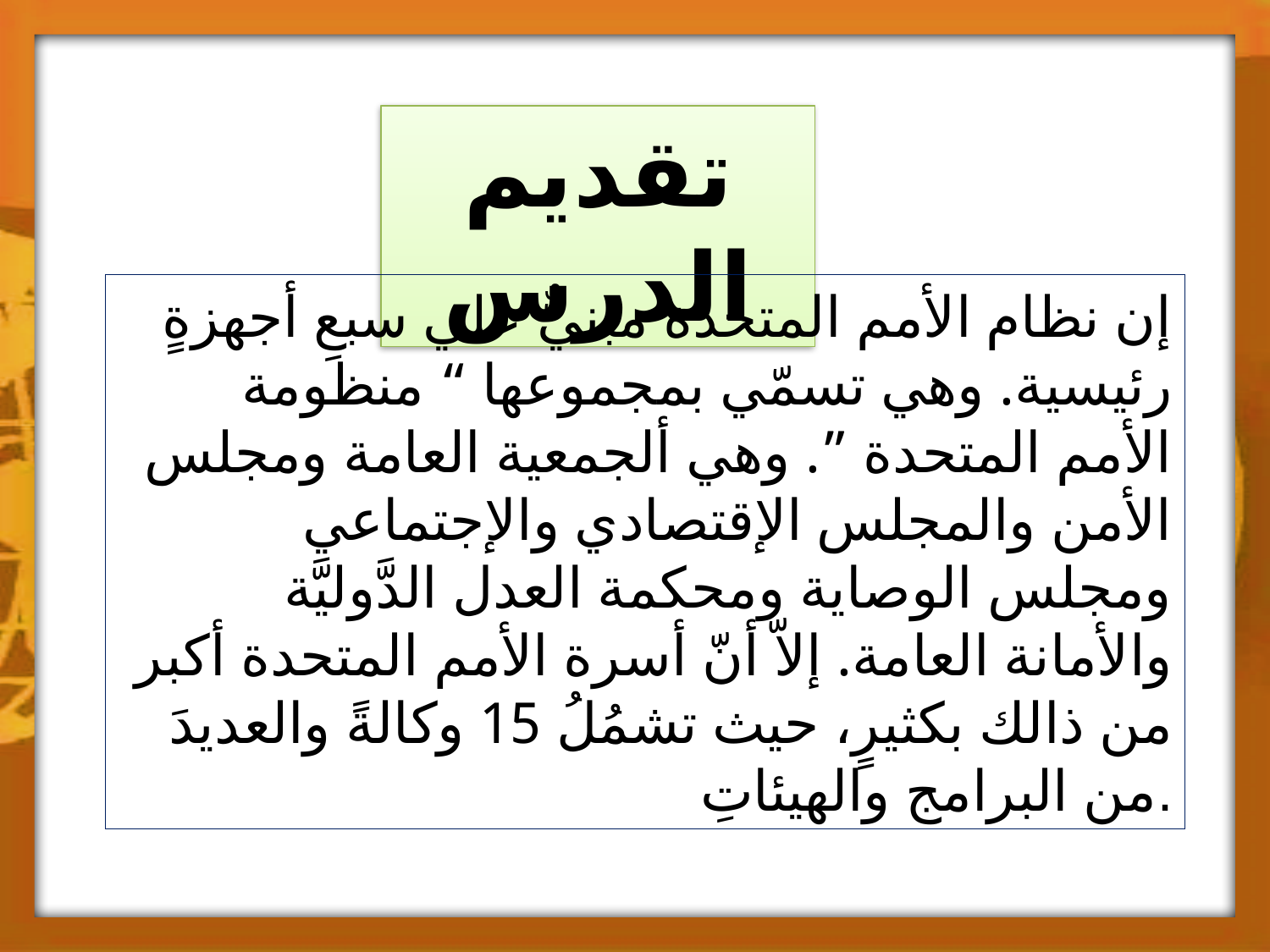

تقديم الدرس
إن نظام الأمم المتحدة مبنيٌّ علي سبعِ أجهزةٍ رئيسية. وهي تسمّي بمجموعها “ منظومة الأمم المتحدة ”. وهي ألجمعية العامة ومجلس الأمن والمجلس الإقتصادي والإجتماعي ومجلس الوصاية ومحكمة العدل الدَّوليَّة والأمانة العامة. إلاّ أنّ أسرة الأمم المتحدة أكبر من ذالك بكثيرٍ، حيث تشمُلُ 15 وكالةً والعديدَ من البرامج والهيئاتِ.